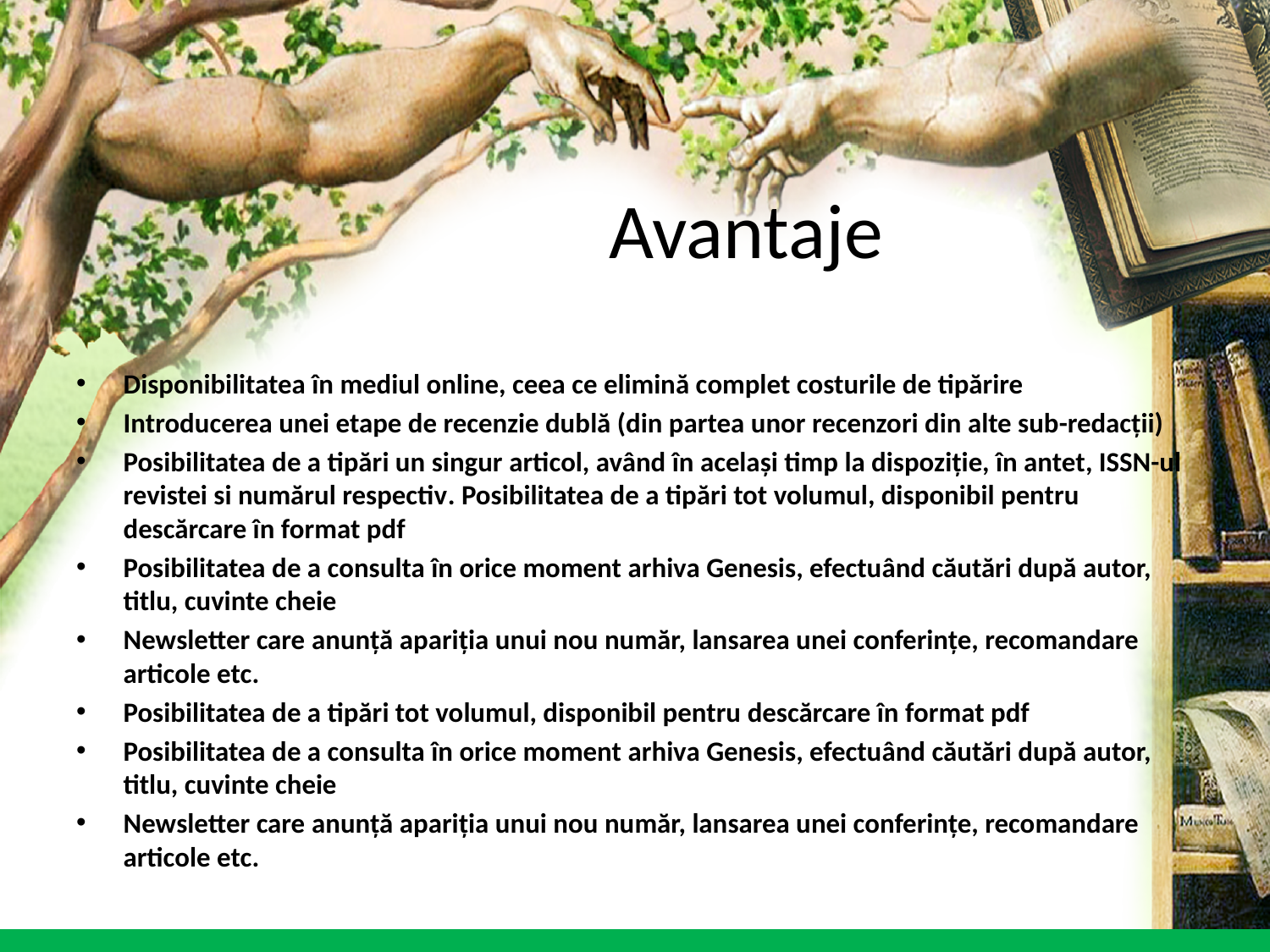

# Avantaje
Disponibilitatea în mediul online, ceea ce elimină complet costurile de tipărire
Introducerea unei etape de recenzie dublă (din partea unor recenzori din alte sub-redacții)
Posibilitatea de a tipări un singur articol, având în același timp la dispoziție, în antet, ISSN-ul revistei si numărul respectiv. Posibilitatea de a tipări tot volumul, disponibil pentru descărcare în format pdf
Posibilitatea de a consulta în orice moment arhiva Genesis, efectuând căutări după autor, titlu, cuvinte cheie
Newsletter care anunță apariția unui nou număr, lansarea unei conferințe, recomandare articole etc.
Posibilitatea de a tipări tot volumul, disponibil pentru descărcare în format pdf
Posibilitatea de a consulta în orice moment arhiva Genesis, efectuând căutări după autor, titlu, cuvinte cheie
Newsletter care anunță apariția unui nou număr, lansarea unei conferințe, recomandare articole etc.